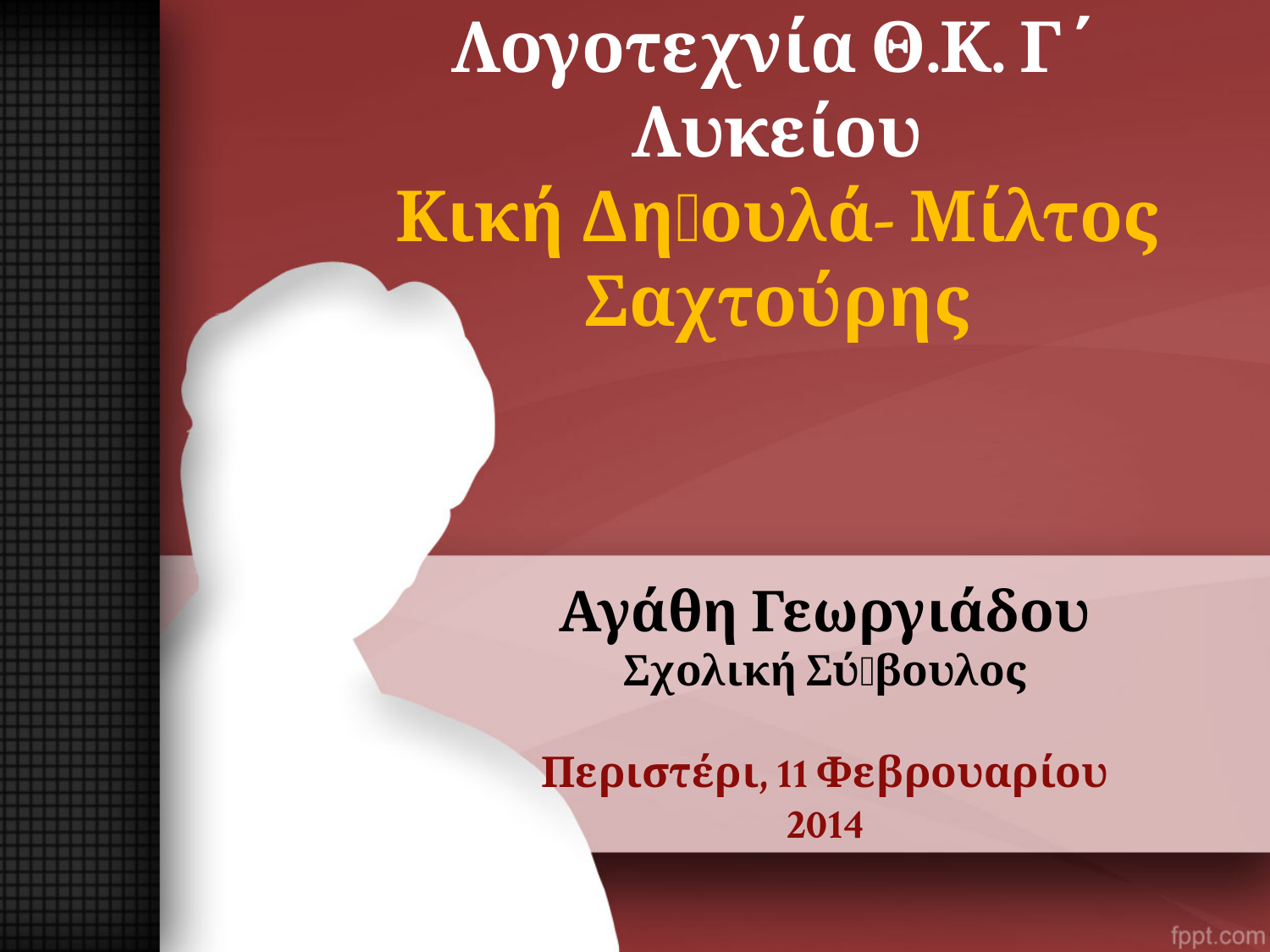

# Λογοτεχνία Θ.Κ. Γ΄ Λυκείου Κική Δημουλά- Μίλτος Σαχτούρης
Αγάθη Γεωργιάδου
Σχολική Σύμβουλος

Περιστέρι, 11 Φεβρουαρίου 2014